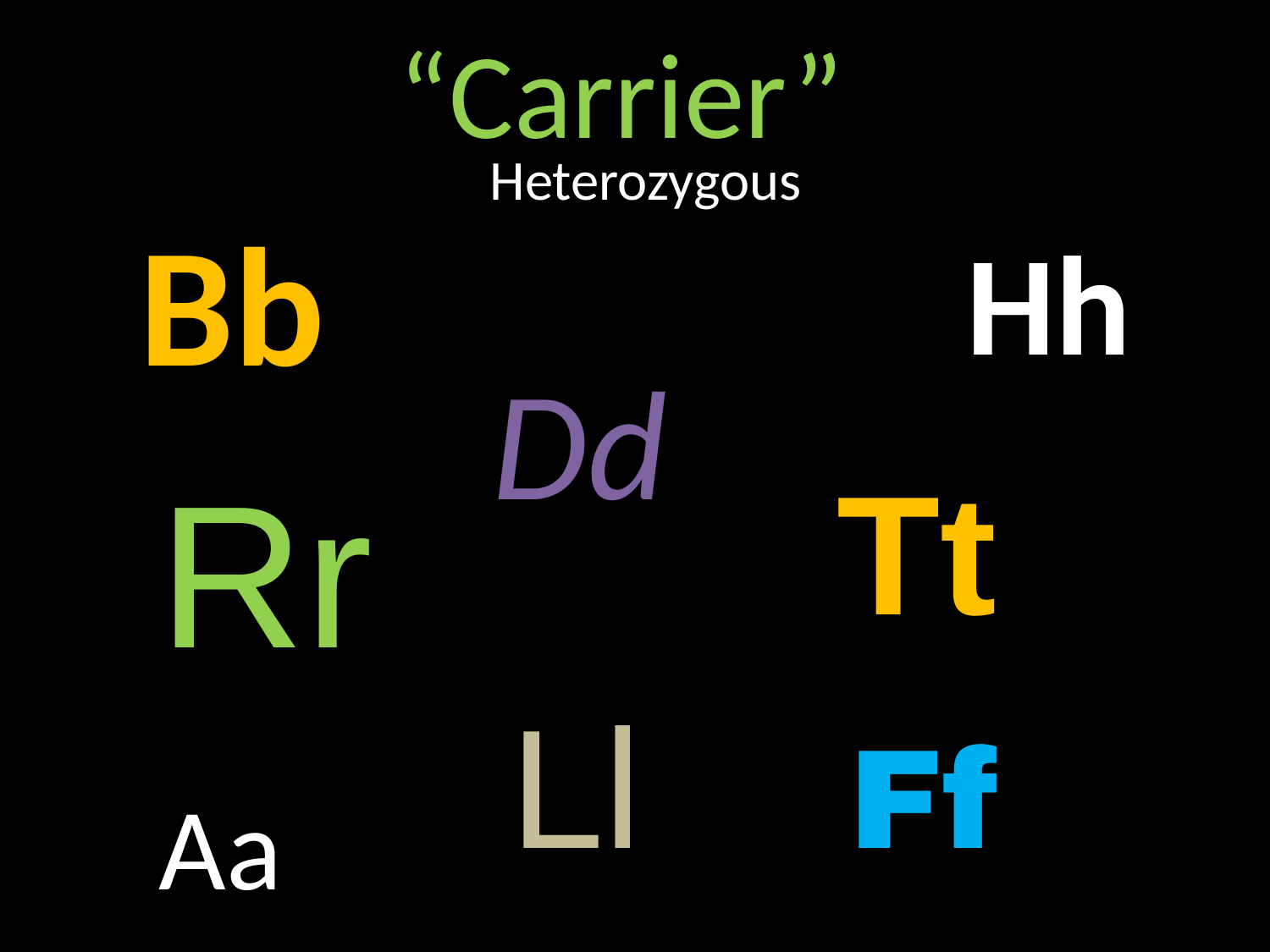

# “Carrier”
Heterozygous
Bb
Hh
Dd
Rr
Tt
Ll
Ff
Aa